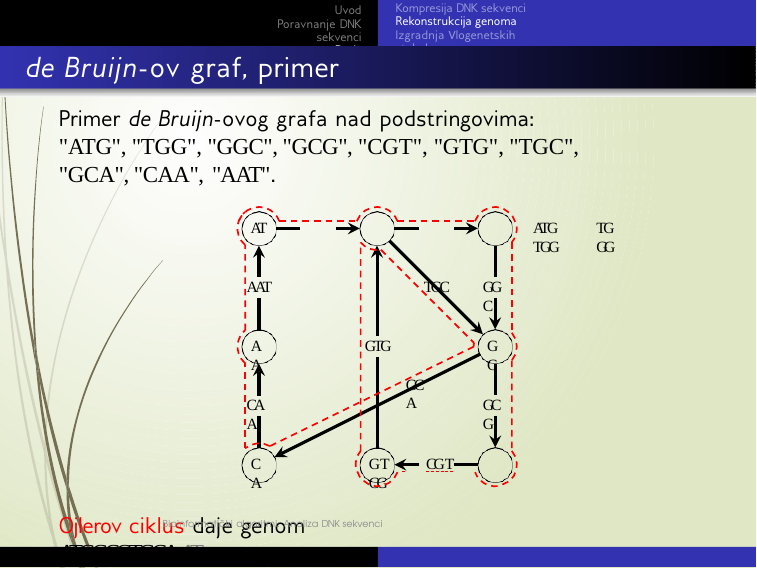

Uvod  Poravnanje DNK sekvenci
Dodatni algoritmi
Kompresija DNK sekvenci  Rekonstrukcija genoma  Izgradnja Vlogenetskih stabala
de Bruijn-ov graf, primer
Primer de Bruijn-ovog grafa nad podstringovima:
"ATG", "TGG", "GGC", "GCG", "CGT", "GTG", "TGC",  "GCA", "CAA", "AAT".

AT	ATG	TG	TGG	GG

TGC
GGC
AAT

GC
GTG
AA

GCA
GCG
CAA

GT    	CGT	   CG
CA
Bioinformatički algoritmi: Analiza DNK sekvenci
Ojlerov ciklus daje genom ATGGCGTGCAAT.